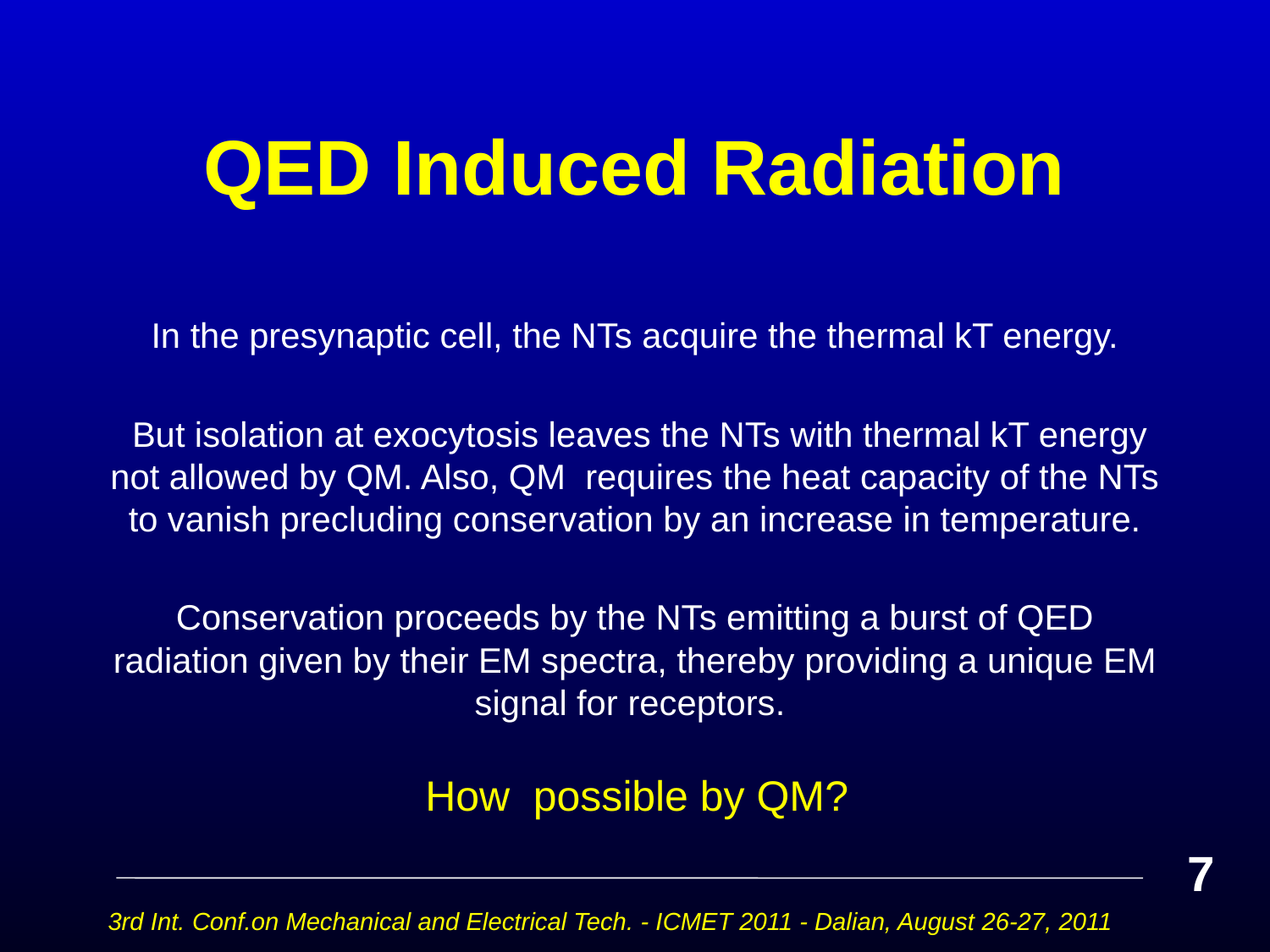

# QED Induced Radiation
In the presynaptic cell, the NTs acquire the thermal kT energy.

 But isolation at exocytosis leaves the NTs with thermal kT energy not allowed by QM. Also, QM  requires the heat capacity of the NTs to vanish precluding conservation by an increase in temperature.

Conservation proceeds by the NTs emitting a burst of QED radiation given by their EM spectra, thereby providing a unique EM signal for receptors.

How  possible by QM?
7
3rd Int. Conf.on Mechanical and Electrical Tech. - ICMET 2011 - Dalian, August 26-27, 2011